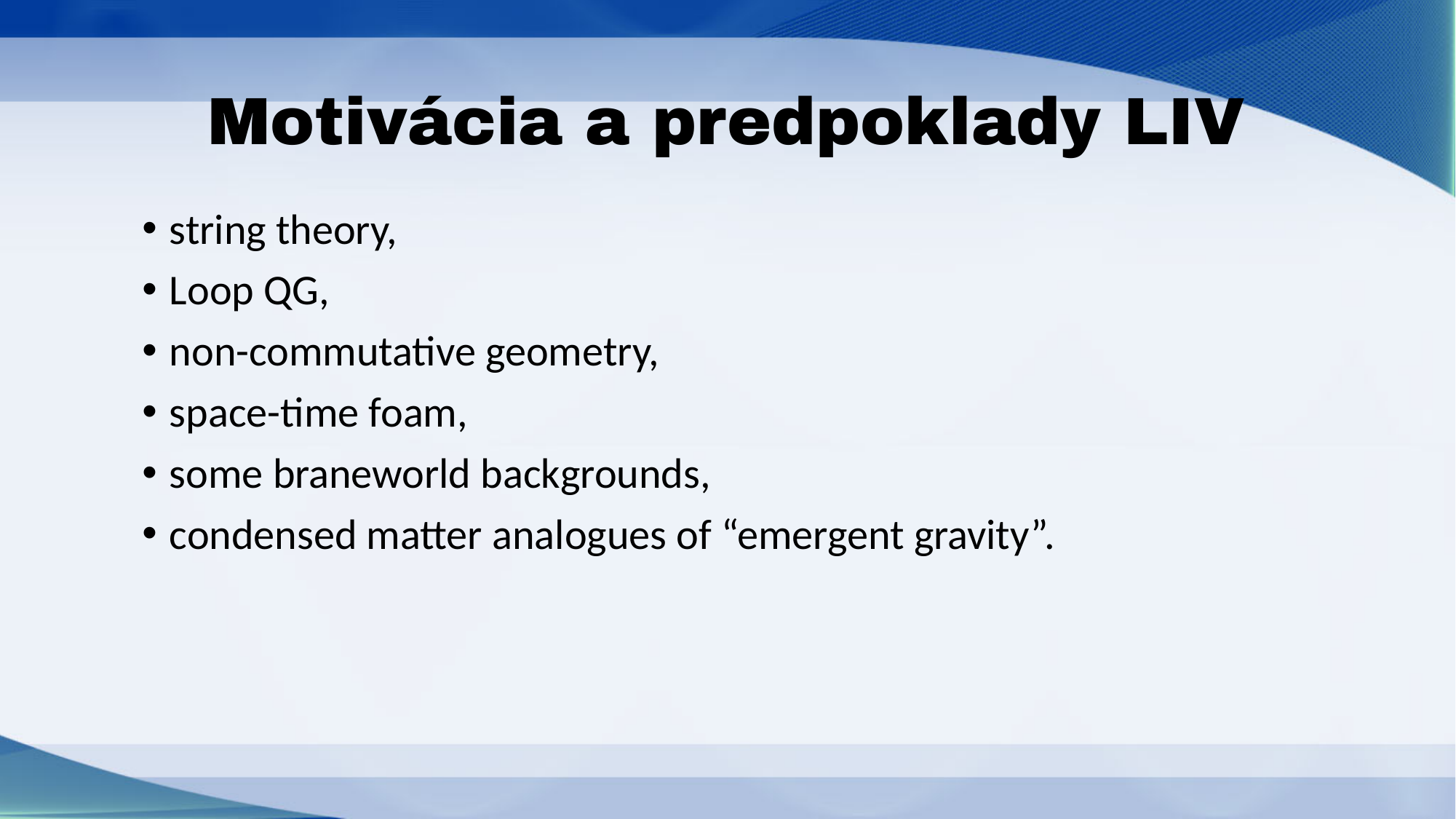

# Motivácia a predpoklady LIV
string theory,
Loop QG,
non-commutative geometry,
space-time foam,
some braneworld backgrounds,
condensed matter analogues of “emergent gravity”.